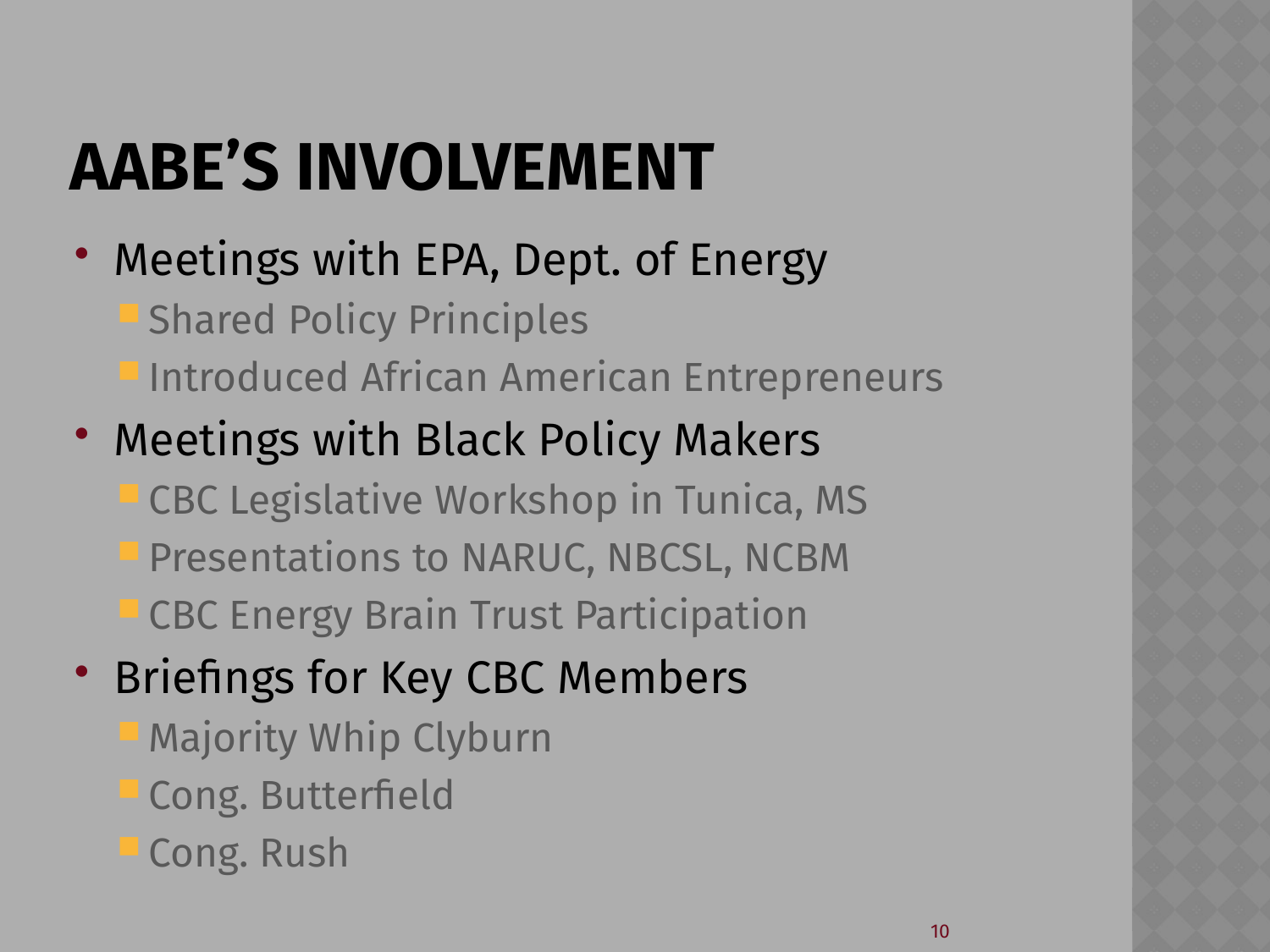

# AABE’S INVOLVEMENT
Meetings with EPA, Dept. of Energy
Shared Policy Principles
Introduced African American Entrepreneurs
Meetings with Black Policy Makers
CBC Legislative Workshop in Tunica, MS
Presentations to NARUC, NBCSL, NCBM
CBC Energy Brain Trust Participation
Briefings for Key CBC Members
Majority Whip Clyburn
Cong. Butterfield
Cong. Rush

10